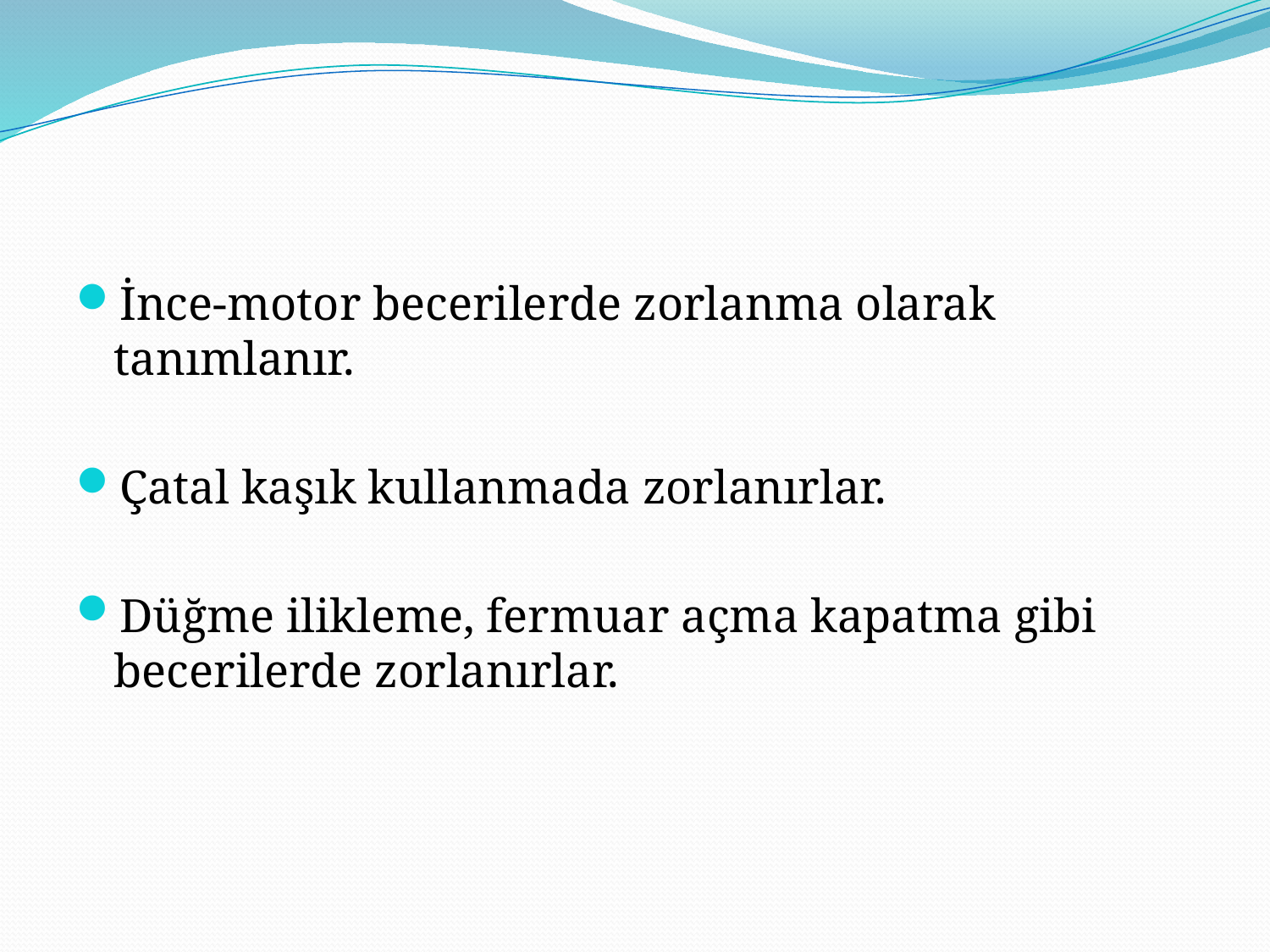

#
İnce-motor becerilerde zorlanma olarak tanımlanır.

Çatal kaşık kullanmada zorlanırlar.

Düğme ilikleme, fermuar açma kapatma gibi becerilerde zorlanırlar.